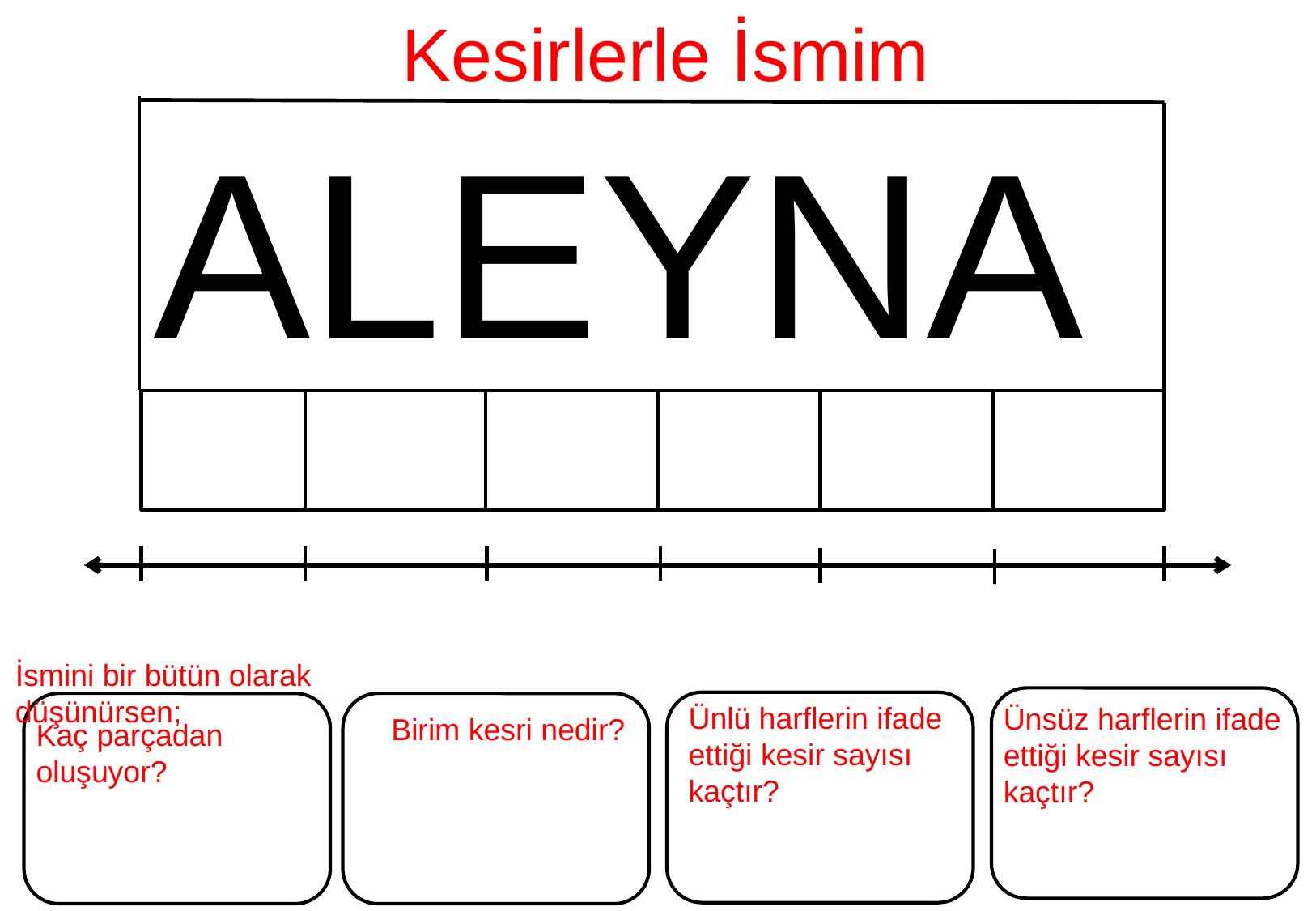

Kesirlerle İsmim
ALEYNA

İsmini bir bütün olarak düşünürsen;

Ünlü harflerin ifade ettiği kesir sayısı kaçtır?

Ünsüz harflerin ifade ettiği kesir sayısı kaçtır?
Birim kesri nedir?
Kaç parçadan oluşuyor?